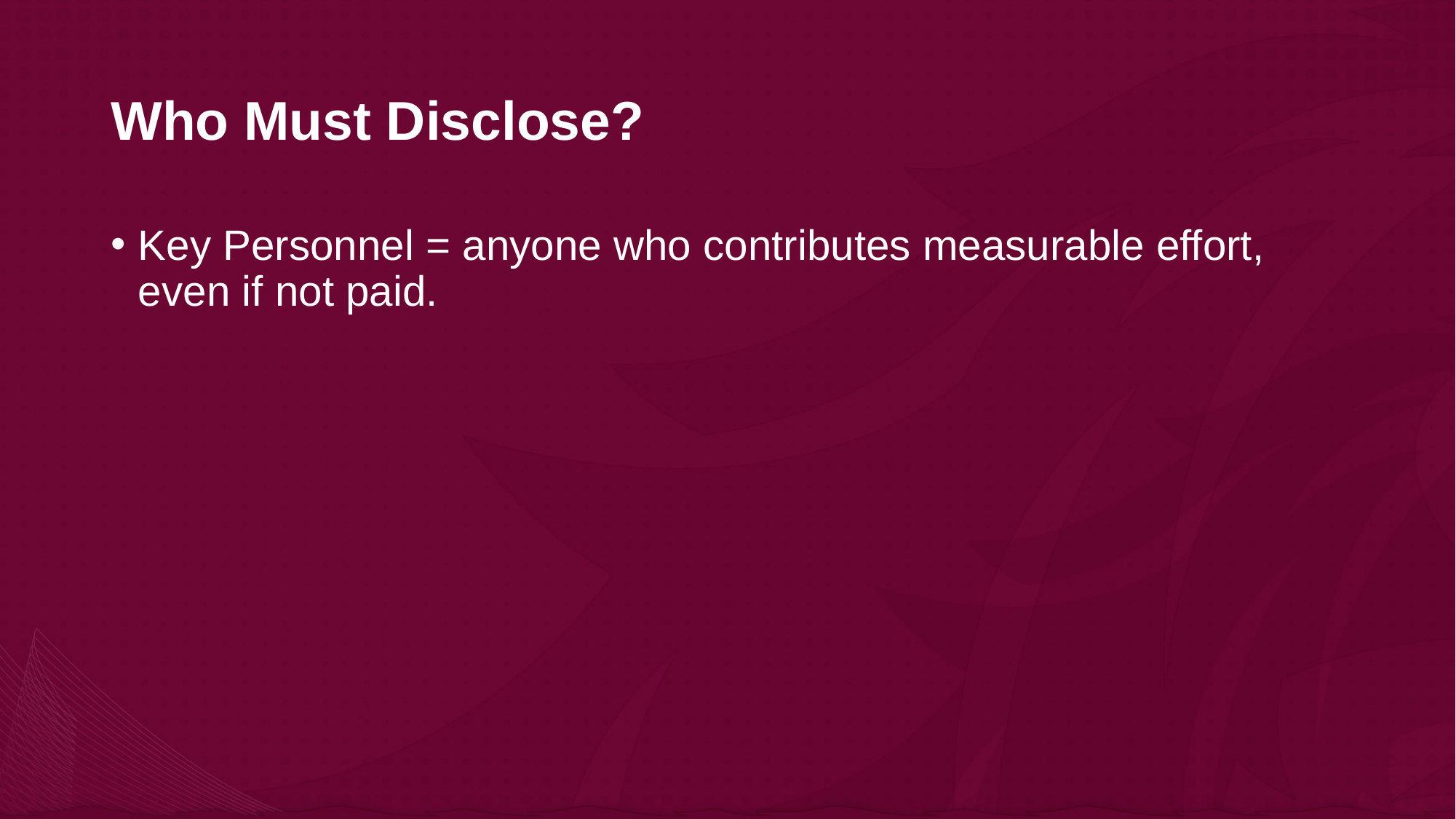

# Who Must Disclose?
Key Personnel = anyone who contributes measurable effort, even if not paid.